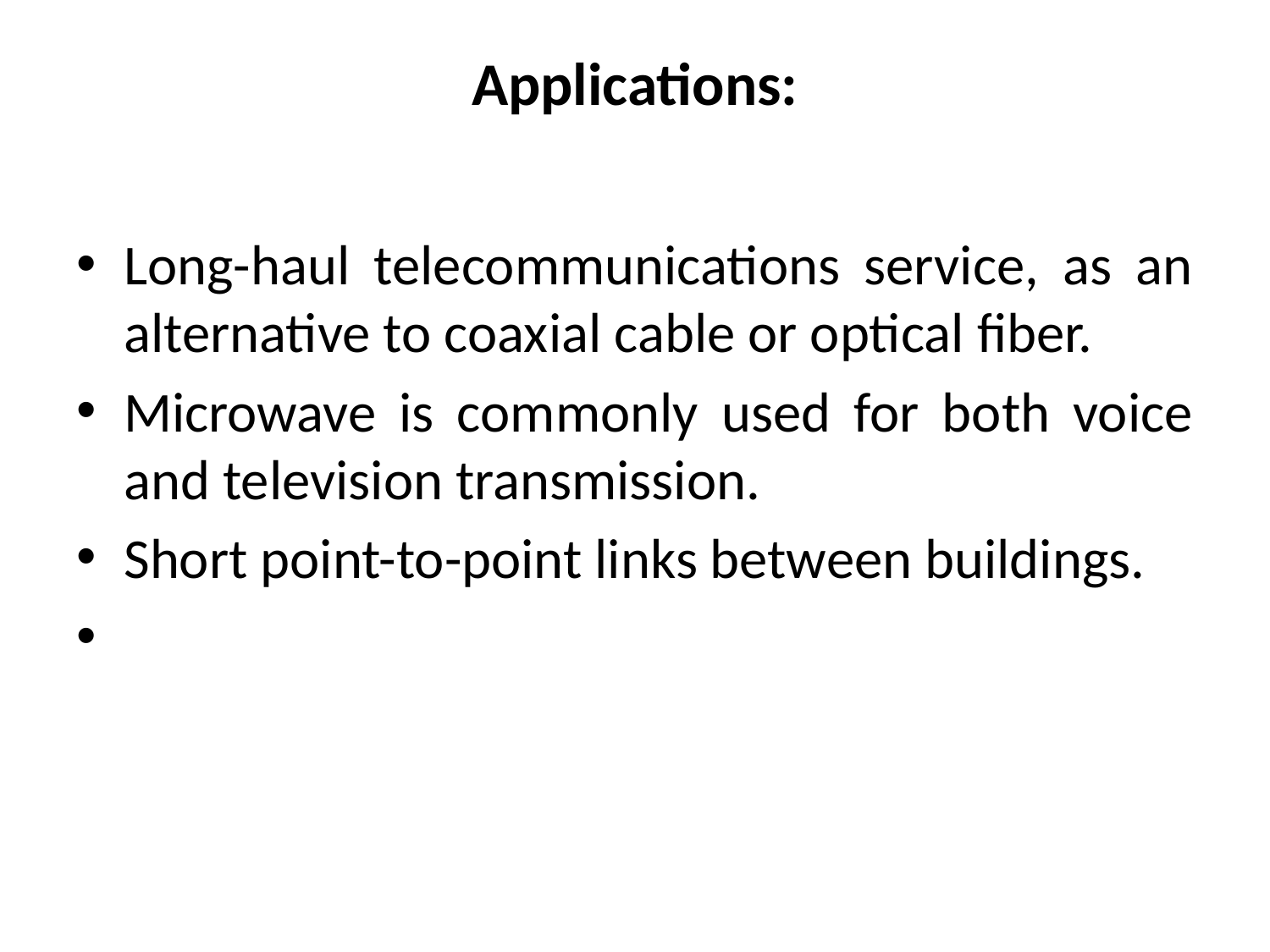

# Applications:
Long-haul telecommunications service, as an alternative to coaxial cable or optical fiber.
Microwave is commonly used for both voice and television transmission.
Short point-to-point links between buildings.